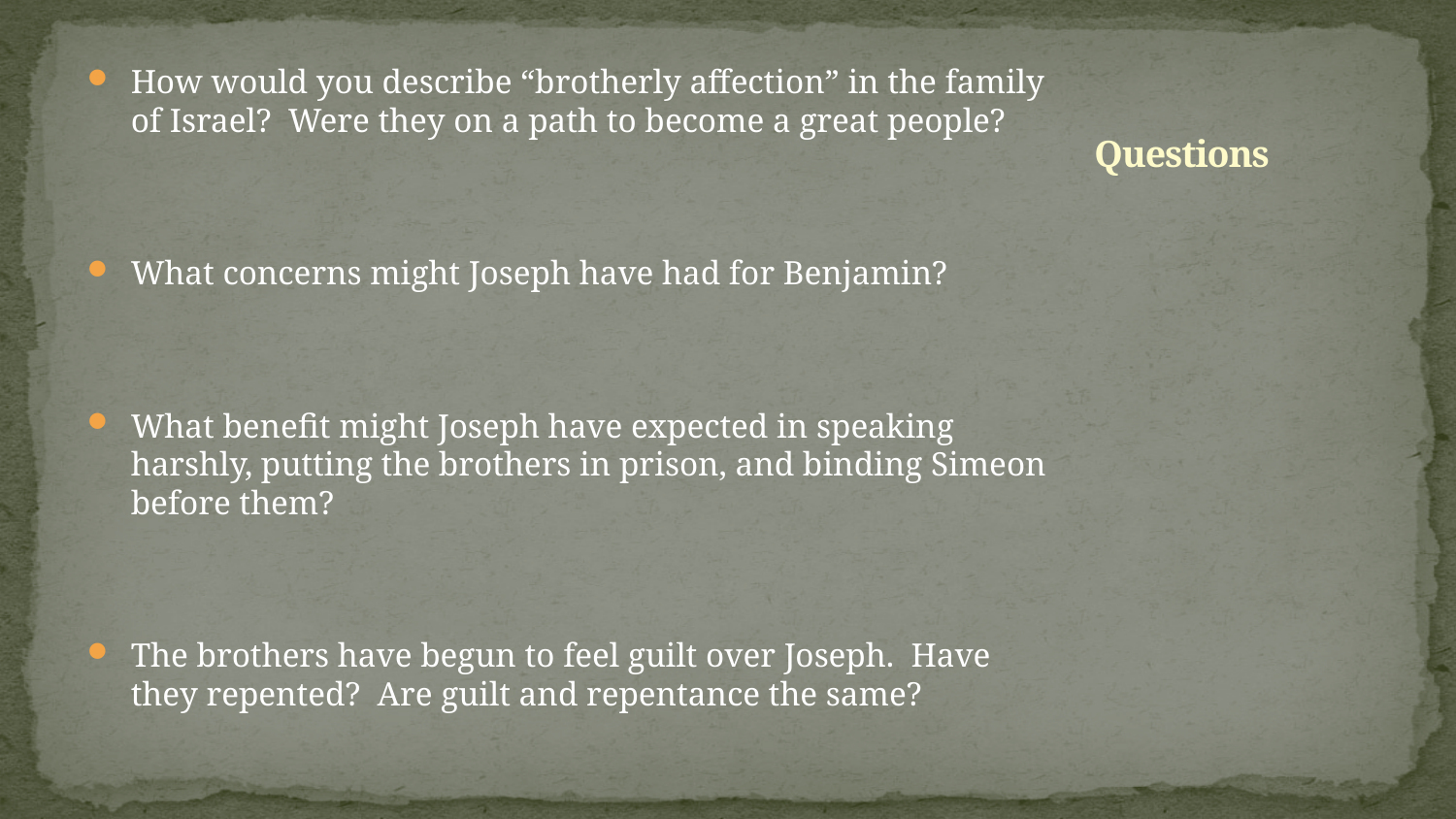

How would you describe “brotherly affection” in the family of Israel?  Were they on a path to become a great people?

What concerns might Joseph have had for Benjamin?

What benefit might Joseph have expected in speaking harshly, putting the brothers in prison, and binding Simeon before them?

The brothers have begun to feel guilt over Joseph.  Have they repented?  Are guilt and repentance the same?

# Questions